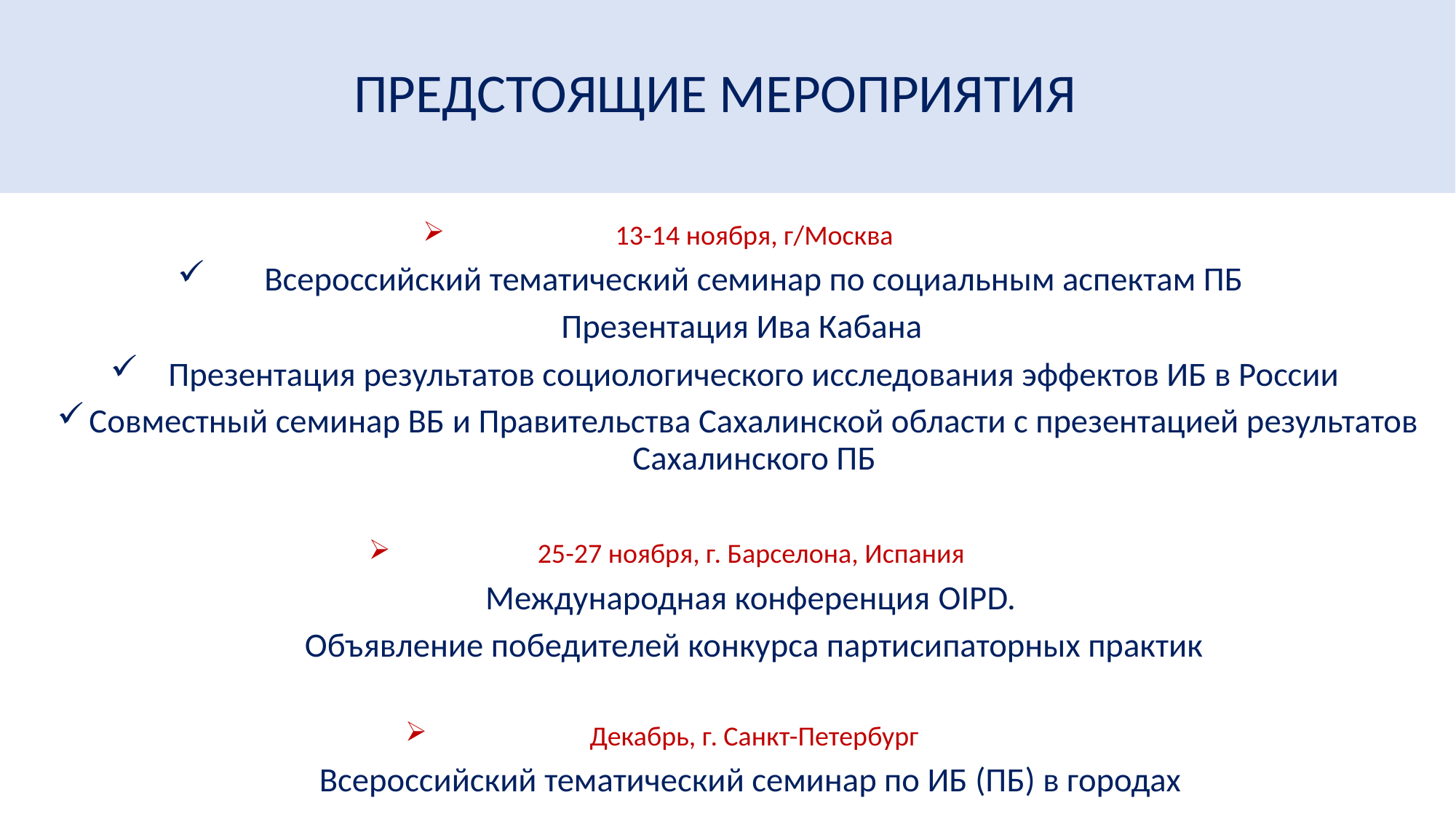

# ПРЕДСТОЯЩИЕ МЕРОПРИЯТИЯ
13-14 ноября, г/Москва
Всероссийский тематический семинар по социальным аспектам ПБ
Презентация Ива Кабана
Презентация результатов социологического исследования эффектов ИБ в России
Совместный семинар ВБ и Правительства Сахалинской области с презентацией результатов Сахалинского ПБ

25-27 ноября, г. Барселона, Испания
Международная конференция OIPD.
Объявление победителей конкурса партисипаторных практик

Декабрь, г. Санкт-Петербург
Всероссийский тематический семинар по ИБ (ПБ) в городах